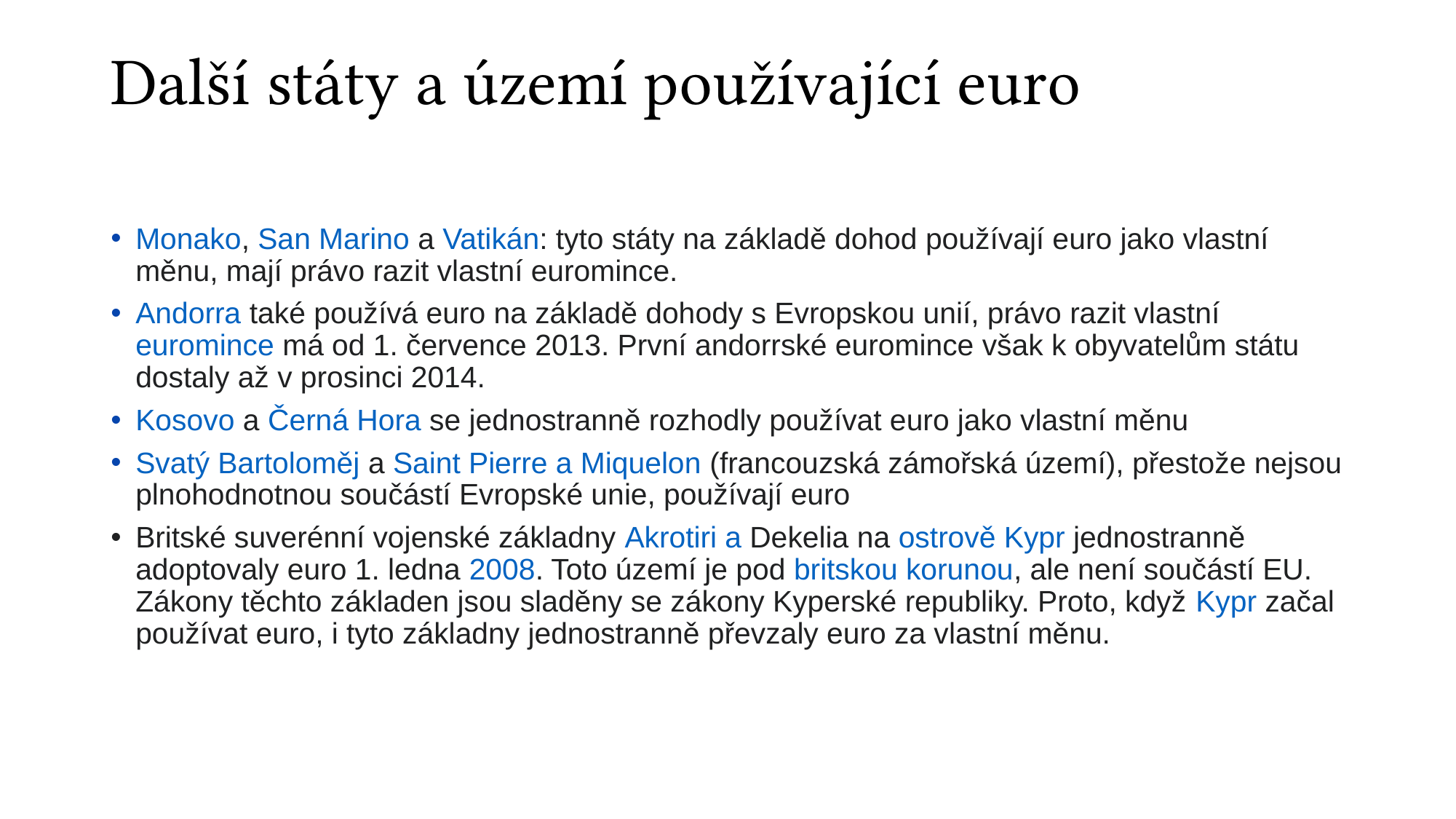

# Další státy a území používající euro
Monako, San Marino a Vatikán: tyto státy na základě dohod používají euro jako vlastní měnu, mají právo razit vlastní euromince.
Andorra také používá euro na základě dohody s Evropskou unií, právo razit vlastní euromince má od 1. července 2013. První andorrské euromince však k obyvatelům státu dostaly až v prosinci 2014.
Kosovo a Černá Hora se jednostranně rozhodly používat euro jako vlastní měnu
Svatý Bartoloměj a Saint Pierre a Miquelon (francouzská zámořská území), přestože nejsou plnohodnotnou součástí Evropské unie, používají euro
Britské suverénní vojenské základny Akrotiri a Dekelia na ostrově Kypr jednostranně adoptovaly euro 1. ledna 2008. Toto území je pod britskou korunou, ale není součástí EU. Zákony těchto základen jsou sladěny se zákony Kyperské republiky. Proto, když Kypr začal používat euro, i tyto základny jednostranně převzaly euro za vlastní měnu.